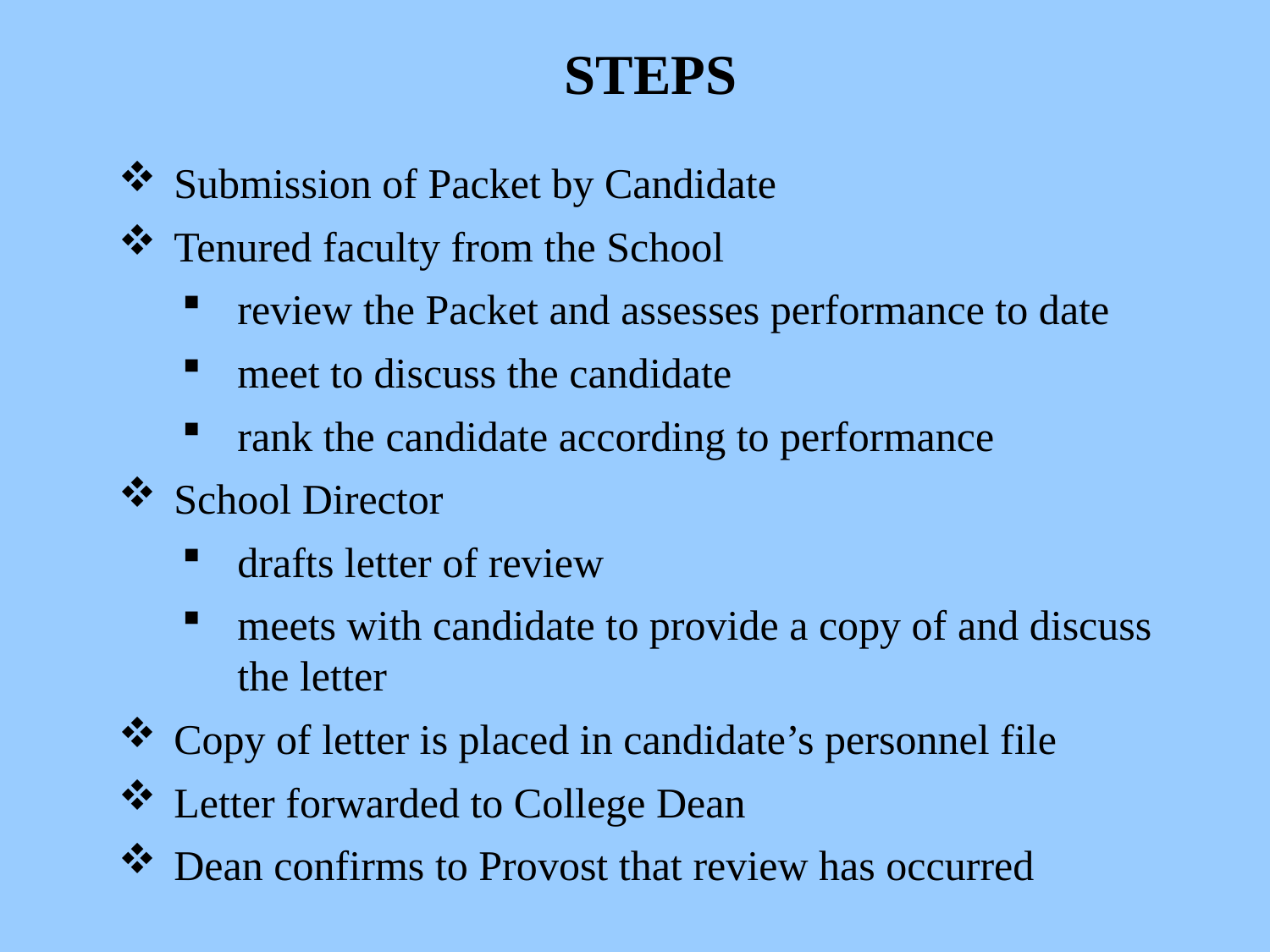

STEPS

Submission of Packet by Candidate
Tenured faculty from the School
review the Packet and assesses performance to date
meet to discuss the candidate
rank the candidate according to performance
School Director
drafts letter of review
meets with candidate to provide a copy of and discuss the letter
Copy of letter is placed in candidate’s personnel file
Letter forwarded to College Dean
Dean confirms to Provost that review has occurred